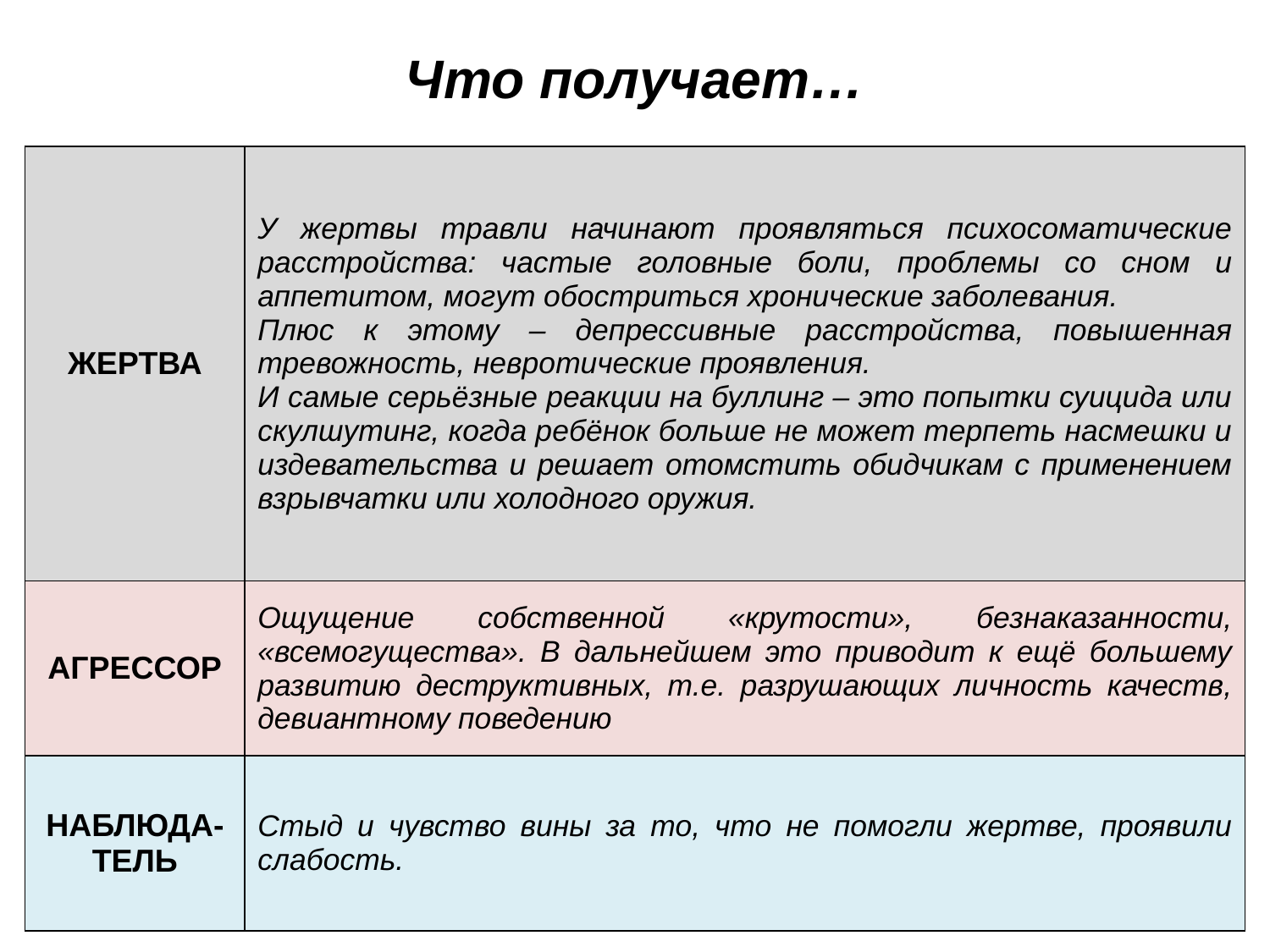

# Что получает…
| ЖЕРТВА | У жертвы травли начинают проявляться психосоматические расстройства: частые головные боли, проблемы со сном и аппетитом, могут обостриться хронические заболевания. Плюс к этому – депрессивные расстройства, повышенная тревожность, невротические проявления. И самые серьёзные реакции на буллинг – это попытки суицида или скулшутинг, когда ребёнок больше не может терпеть насмешки и издевательства и решает отомстить обидчикам с применением взрывчатки или холодного оружия. |
| --- | --- |
| АГРЕССОР | Ощущение собственной «крутости», безнаказанности, «всемогущества». В дальнейшем это приводит к ещё большему развитию деструктивных, т.е. разрушающих личность качеств, девиантному поведению |
| НАБЛЮДА-ТЕЛЬ | Стыд и чувство вины за то, что не помогли жертве, проявили слабость. |